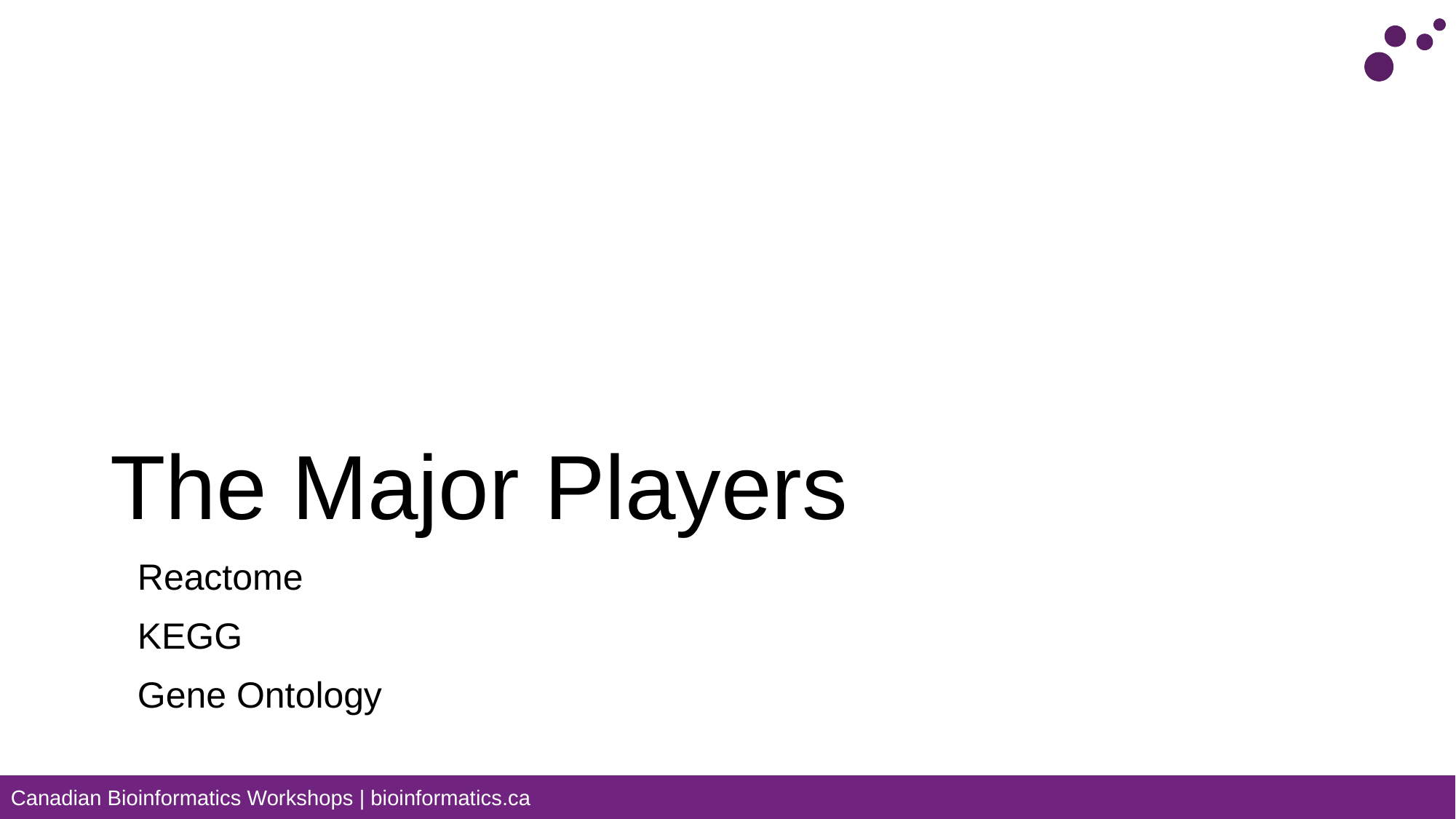

# The Major Players
Reactome
KEGG
Gene Ontology